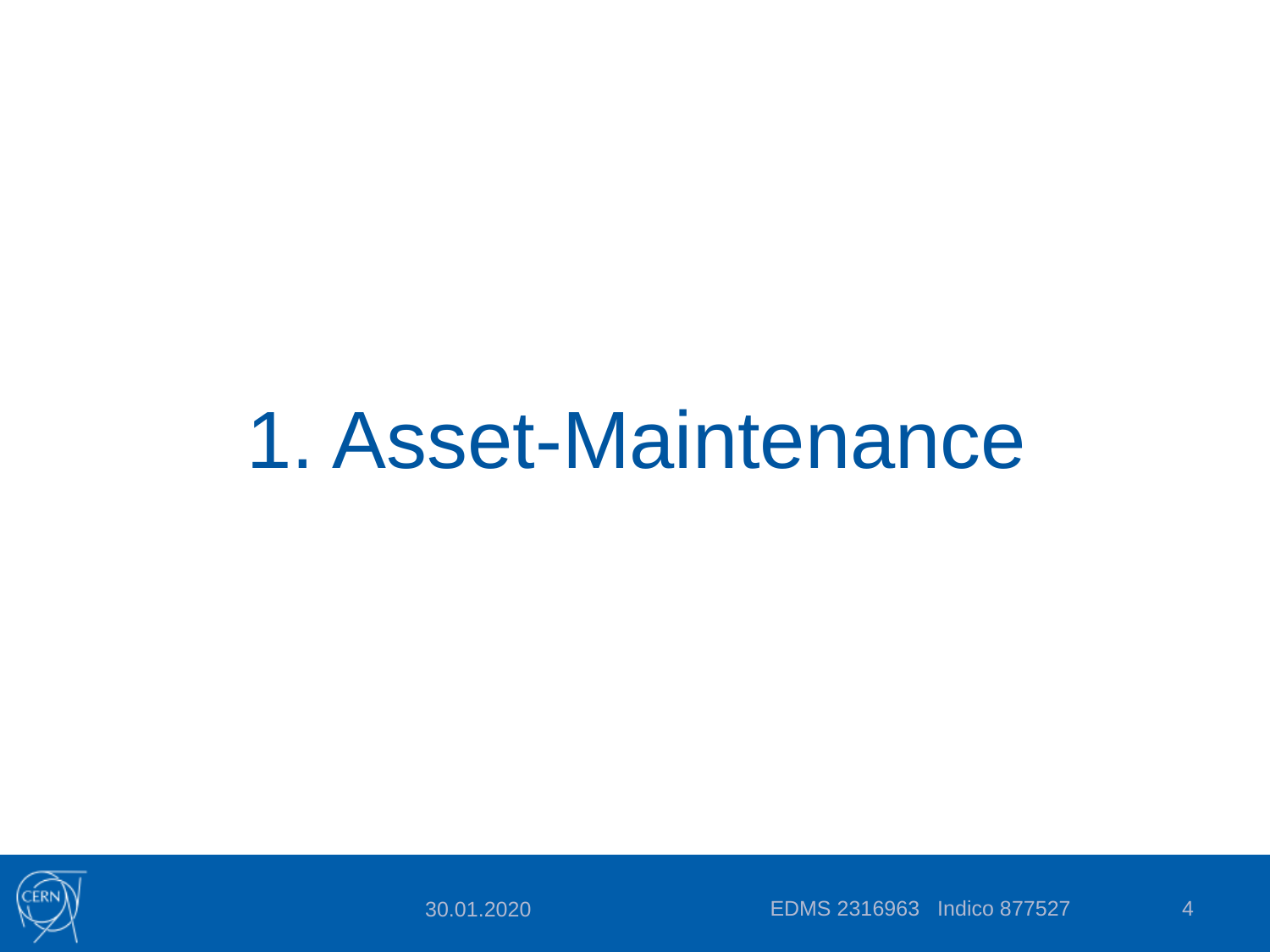

# 1. Asset-Maintenance
EDMS 2316963   Indico 877527
4
30.01.2020